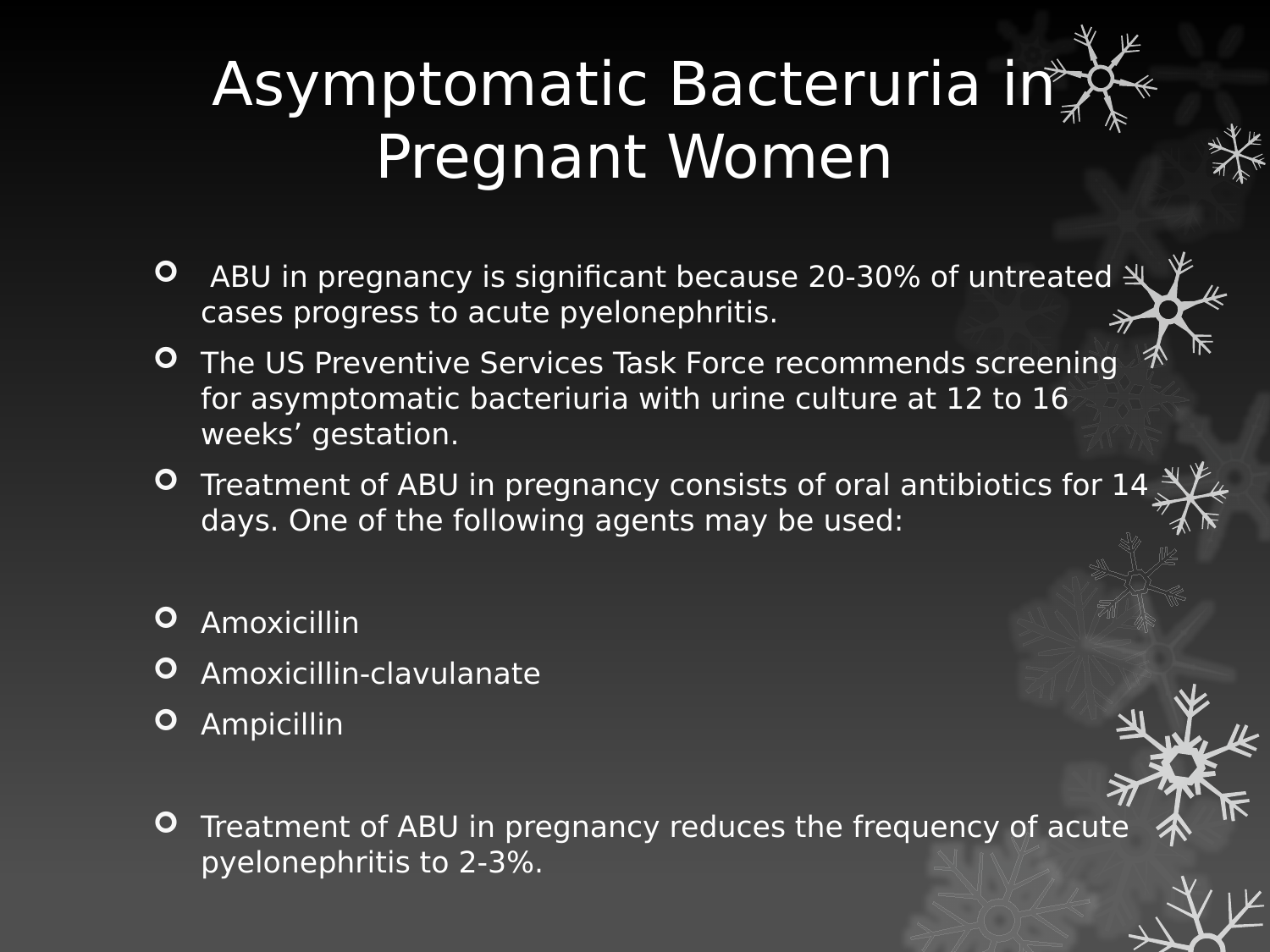

Asymptomatic Bacteruria in Pregnant Women
 ABU in pregnancy is significant because 20-30% of untreated cases progress to acute pyelonephritis.
The US Preventive Services Task Force recommends screening for asymptomatic bacteriuria with urine culture at 12 to 16 weeks’ gestation.
Treatment of ABU in pregnancy consists of oral antibiotics for 14 days. One of the following agents may be used:

Amoxicillin
Amoxicillin-clavulanate
Ampicillin

Treatment of ABU in pregnancy reduces the frequency of acute pyelonephritis to 2-3%.